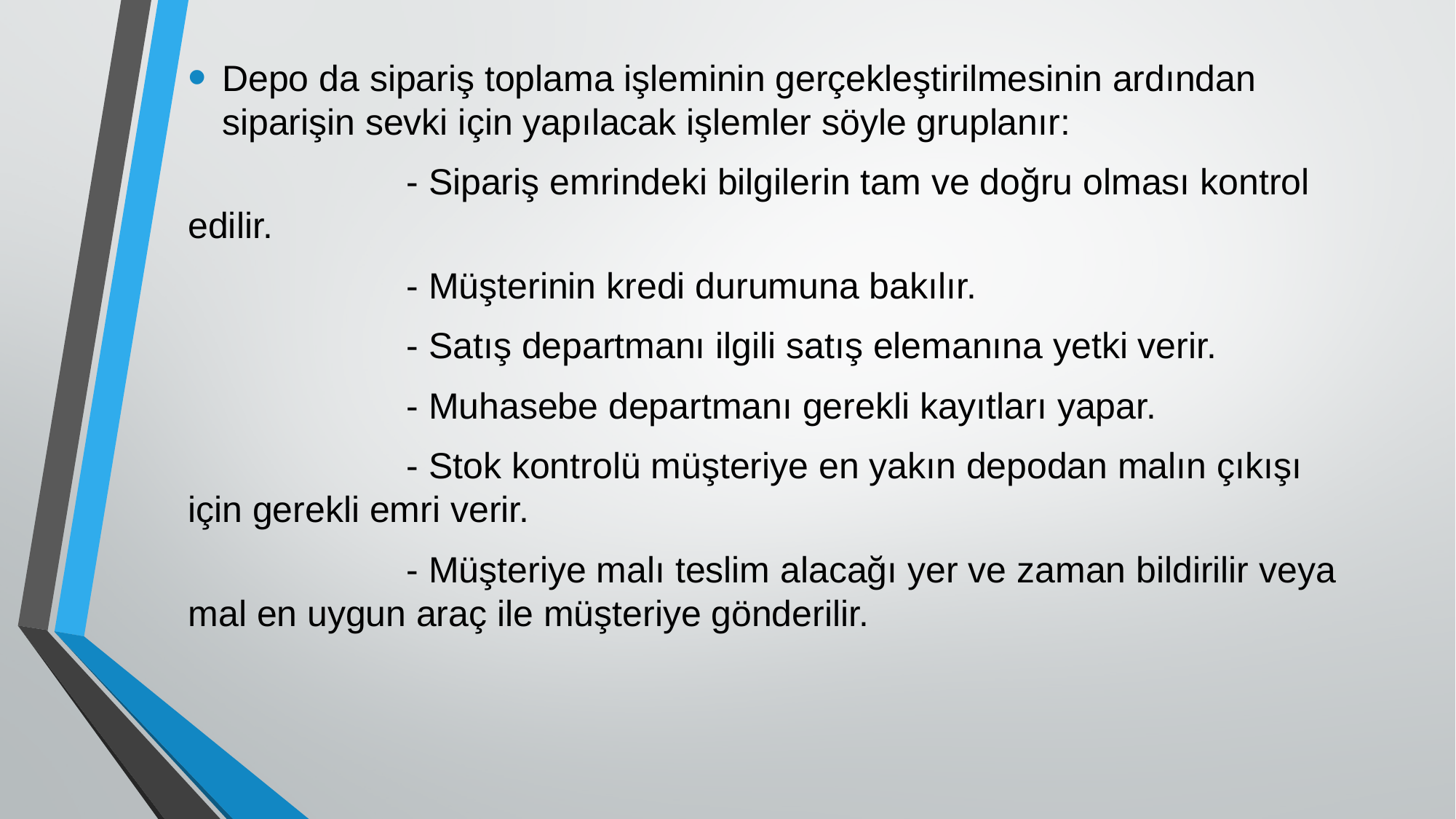

Depo da sipariş toplama işleminin gerçekleştirilmesinin ardından siparişin sevki için yapılacak işlemler söyle gruplanır:
		- Sipariş emrindeki bilgilerin tam ve doğru olması kontrol edilir.
		- Müşterinin kredi durumuna bakılır.
		- Satış departmanı ilgili satış elemanına yetki verir.
		- Muhasebe departmanı gerekli kayıtları yapar.
		- Stok kontrolü müşteriye en yakın depodan malın çıkışı için gerekli emri verir.
		- Müşteriye malı teslim alacağı yer ve zaman bildirilir veya mal en uygun araç ile müşteriye gönderilir.